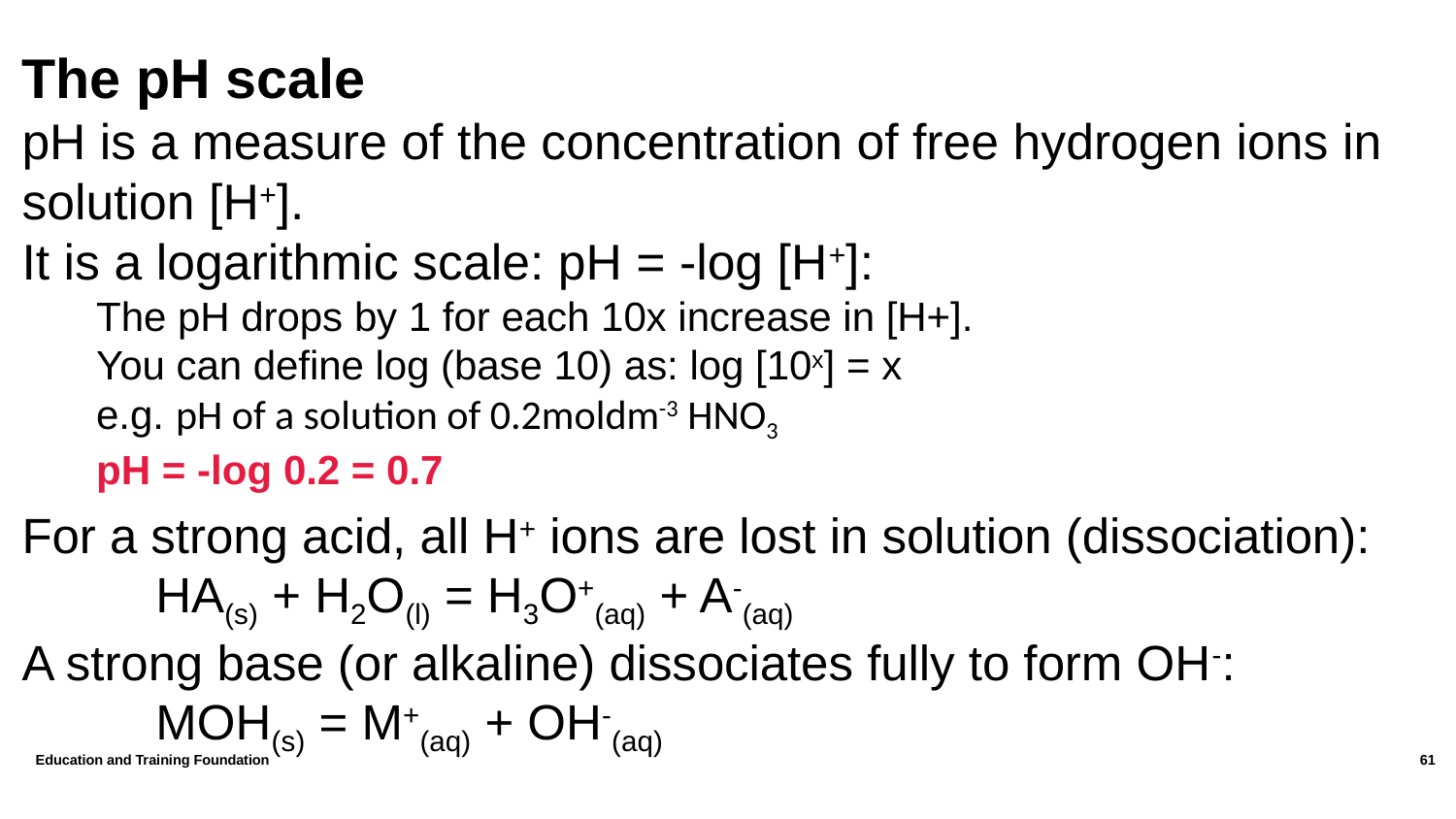

# The pH scale
pH is a measure of the concentration of free hydrogen ions in solution [H+].
It is a logarithmic scale: pH = -log [H+]:
The pH drops by 1 for each 10x increase in [H+].
You can define log (base 10) as: log [10x] = x
e.g. pH of a solution of 0.2moldm-3 HNO3
	pH = -log 0.2 = 0.7
For a strong acid, all H+ ions are lost in solution (dissociation):
	HA(s) + H2O(l) = H3O+(aq) + A-(aq)
A strong base (or alkaline) dissociates fully to form OH-:
	MOH(s) = M+(aq) + OH-(aq)
61
Education and Training Foundation